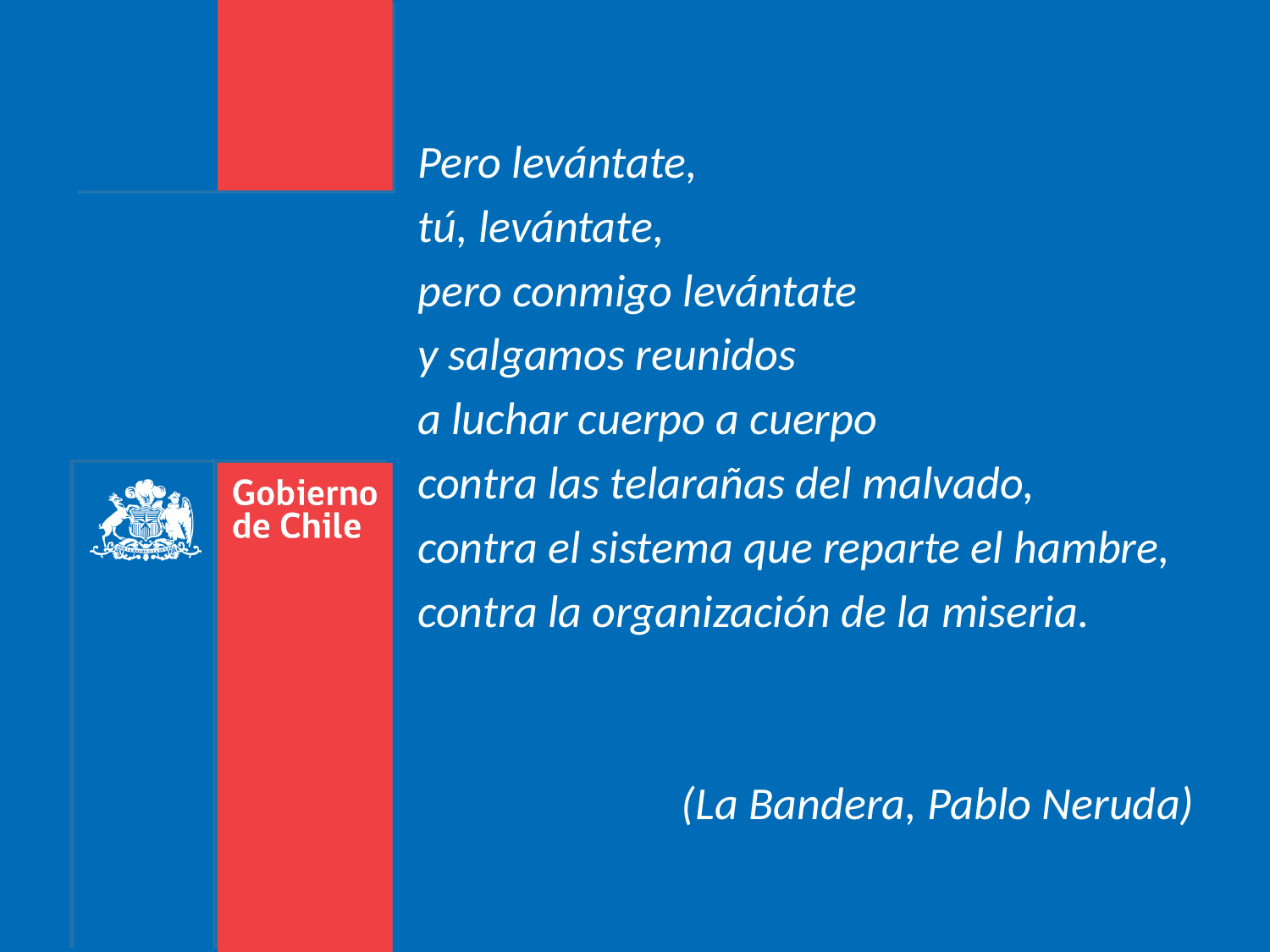

Pero levántate,
tú, levántate,
pero conmigo levántate
y salgamos reunidos
a luchar cuerpo a cuerpo
contra las telarañas del malvado,
contra el sistema que reparte el hambre,
contra la organización de la miseria.

(La Bandera, Pablo Neruda)